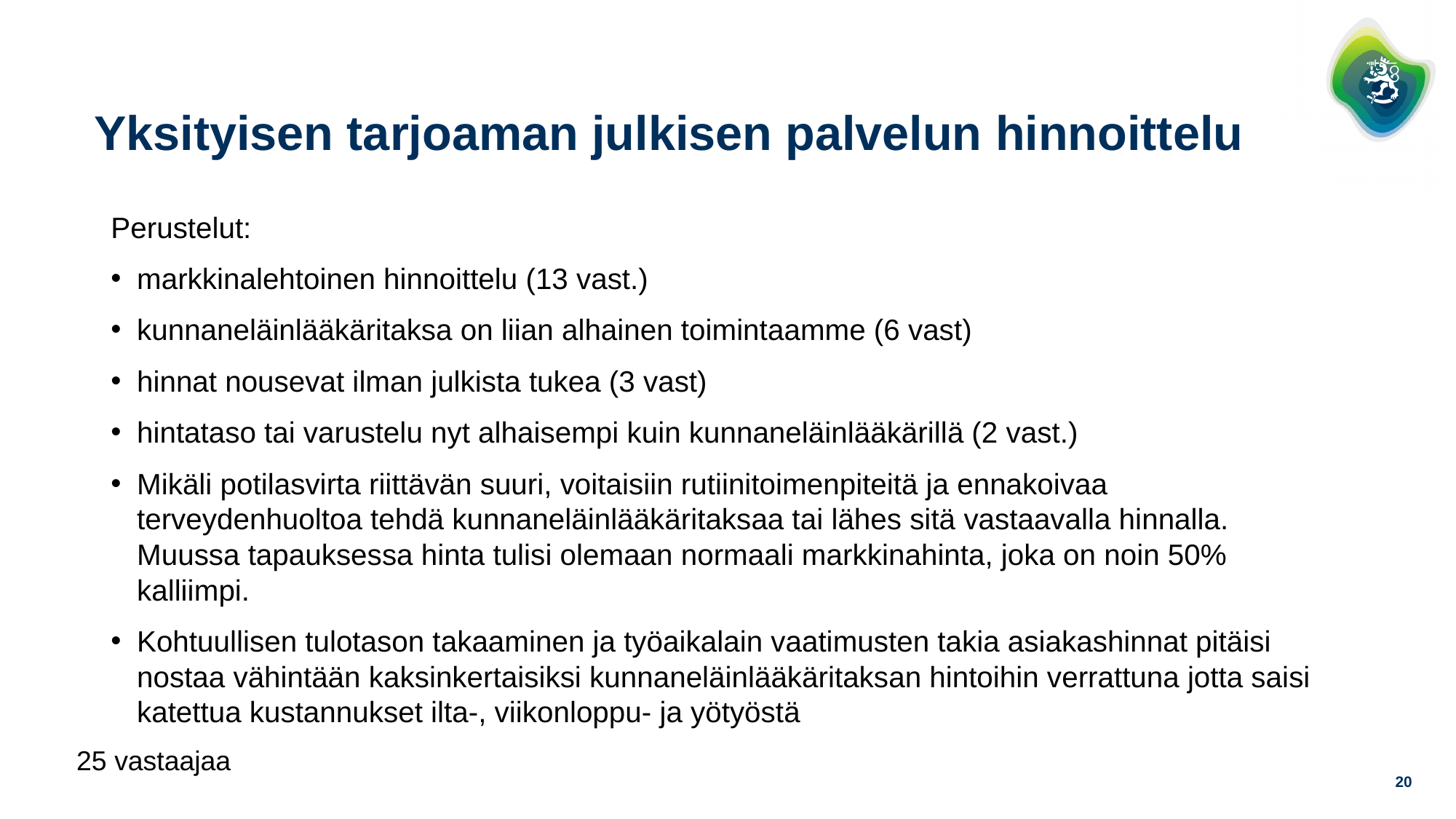

# Yksityisen tarjoaman julkisen palvelun hinnoittelu
Perustelut:
markkinalehtoinen hinnoittelu (13 vast.)
kunnaneläinlääkäritaksa on liian alhainen toimintaamme (6 vast)
hinnat nousevat ilman julkista tukea (3 vast)
hintataso tai varustelu nyt alhaisempi kuin kunnaneläinlääkärillä (2 vast.)
Mikäli potilasvirta riittävän suuri, voitaisiin rutiinitoimenpiteitä ja ennakoivaa terveydenhuoltoa tehdä kunnaneläinlääkäritaksaa tai lähes sitä vastaavalla hinnalla. Muussa tapauksessa hinta tulisi olemaan normaali markkinahinta, joka on noin 50% kalliimpi.
Kohtuullisen tulotason takaaminen ja työaikalain vaatimusten takia asiakashinnat pitäisi nostaa vähintään kaksinkertaisiksi kunnaneläinlääkäritaksan hintoihin verrattuna jotta saisi katettua kustannukset ilta-, viikonloppu- ja yötyöstä

25 vastaajaa
20